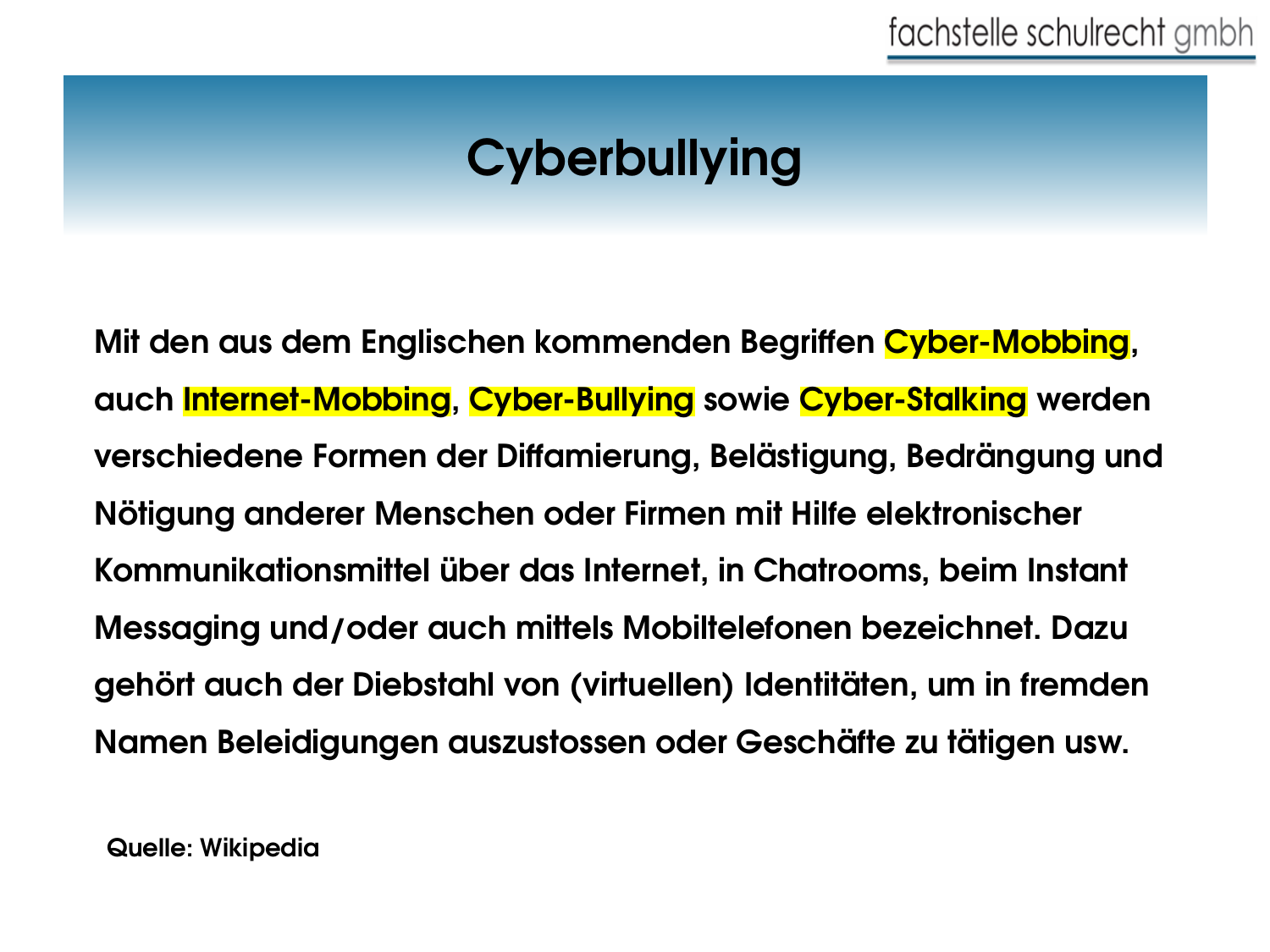

# Cyberbullying
Mit den aus dem Englischen kommenden Begriffen Cyber-Mobbing, auch Internet-Mobbing, Cyber-Bullying sowie Cyber-Stalking werden verschiedene Formen der Diffamierung, Belästigung, Bedrängung und Nötigung anderer Menschen oder Firmen mit Hilfe elektronischer Kommunikationsmittel über das Internet, in Chatrooms, beim Instant Messaging und/oder auch mittels Mobiltelefonen bezeichnet. Dazu gehört auch der Diebstahl von (virtuellen) Identitäten, um in fremden Namen Beleidigungen auszustossen oder Geschäfte zu tätigen usw.

Quelle: Wikipedia